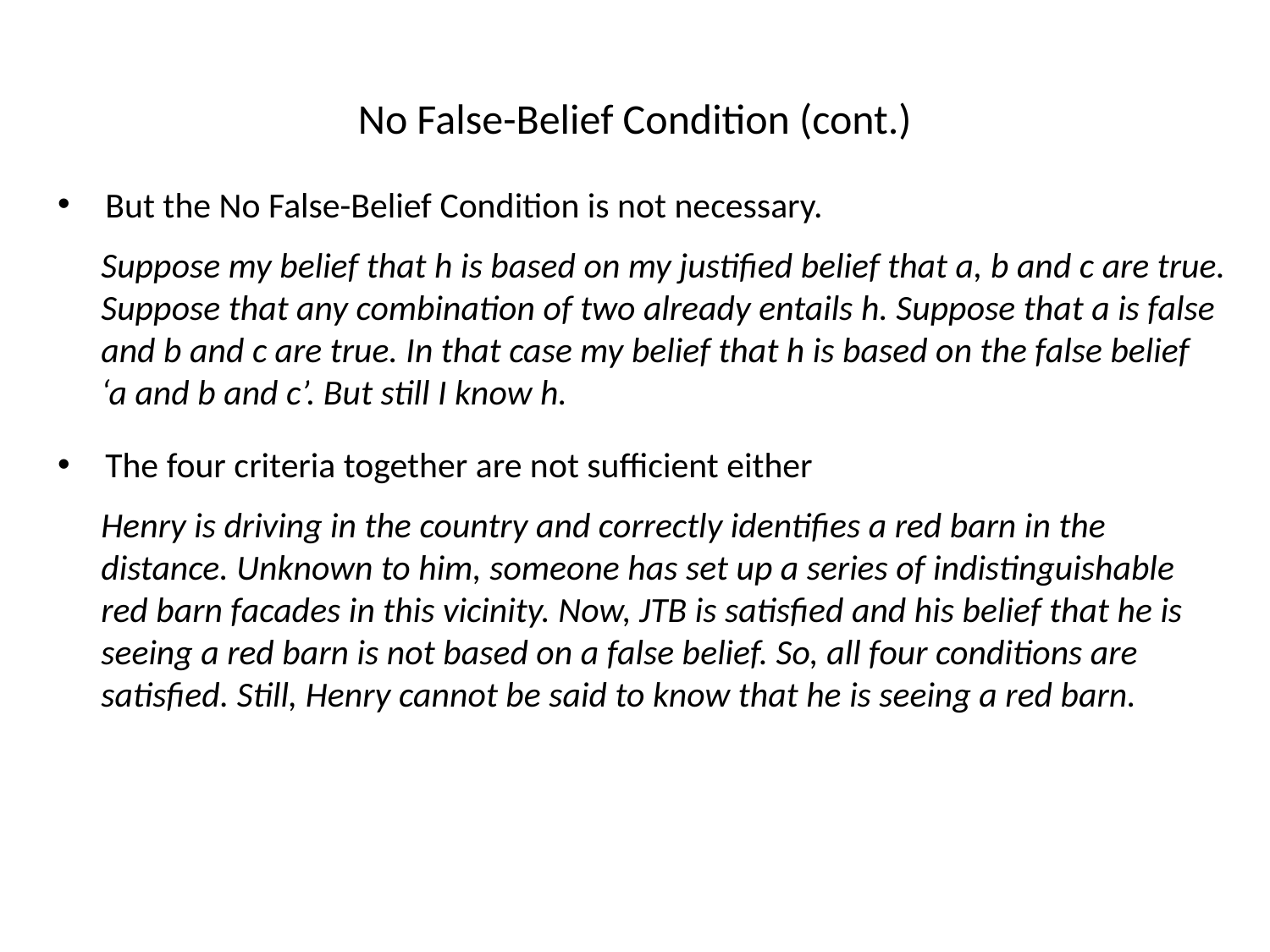

# No False-Belief Condition (cont.)
But the No False-Belief Condition is not necessary.

Suppose my belief that h is based on my justified belief that a, b and c are true. Suppose that any combination of two already entails h. Suppose that a is false and b and c are true. In that case my belief that h is based on the false belief     ‘a and b and c’. But still I know h.
The four criteria together are not sufficient either

Henry is driving in the country and correctly identifies a red barn in the distance. Unknown to him, someone has set up a series of indistinguishable    red barn facades in this vicinity. Now, JTB is satisfied and his belief that he is seeing a red barn is not based on a false belief. So, all four conditions are satisfied. Still, Henry cannot be said to know that he is seeing a red barn.